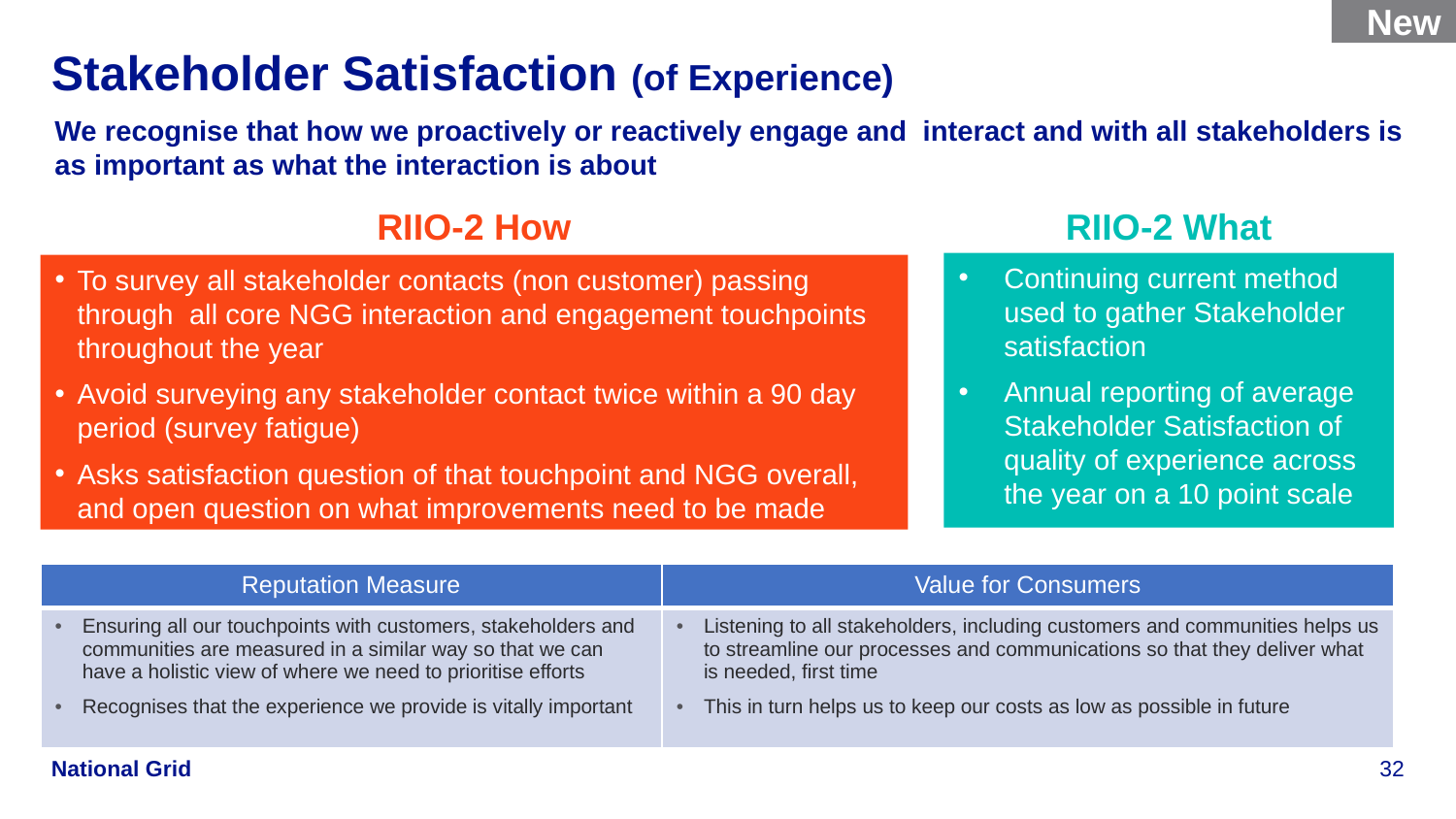

New
# Stakeholder Satisfaction (of Experience)
We recognise that how we proactively or reactively engage and  interact and with all stakeholders is as important as what the interaction is about
RIIO-2 How
RIIO-2 What
Continuing current method used to gather Stakeholder satisfaction
Annual reporting of average Stakeholder Satisfaction of quality of experience across the year on a 10 point scale

To survey all stakeholder contacts (non customer) passing through  all core NGG interaction and engagement touchpoints throughout the year
Avoid surveying any stakeholder contact twice within a 90 day period (survey fatigue)
Asks satisfaction question of that touchpoint and NGG overall, and open question on what improvements need to be made
| Reputation Measure | Value for Consumers |
| --- | --- |
| Ensuring all our touchpoints with customers, stakeholders and communities are measured in a similar way so that we can have a holistic view of where we need to prioritise efforts Recognises that the experience we provide is vitally important | Listening to all stakeholders, including customers and communities helps us to streamline our processes and communications so that they deliver what is needed, first time This in turn helps us to keep our costs as low as possible in future |
RIIO-2 Why